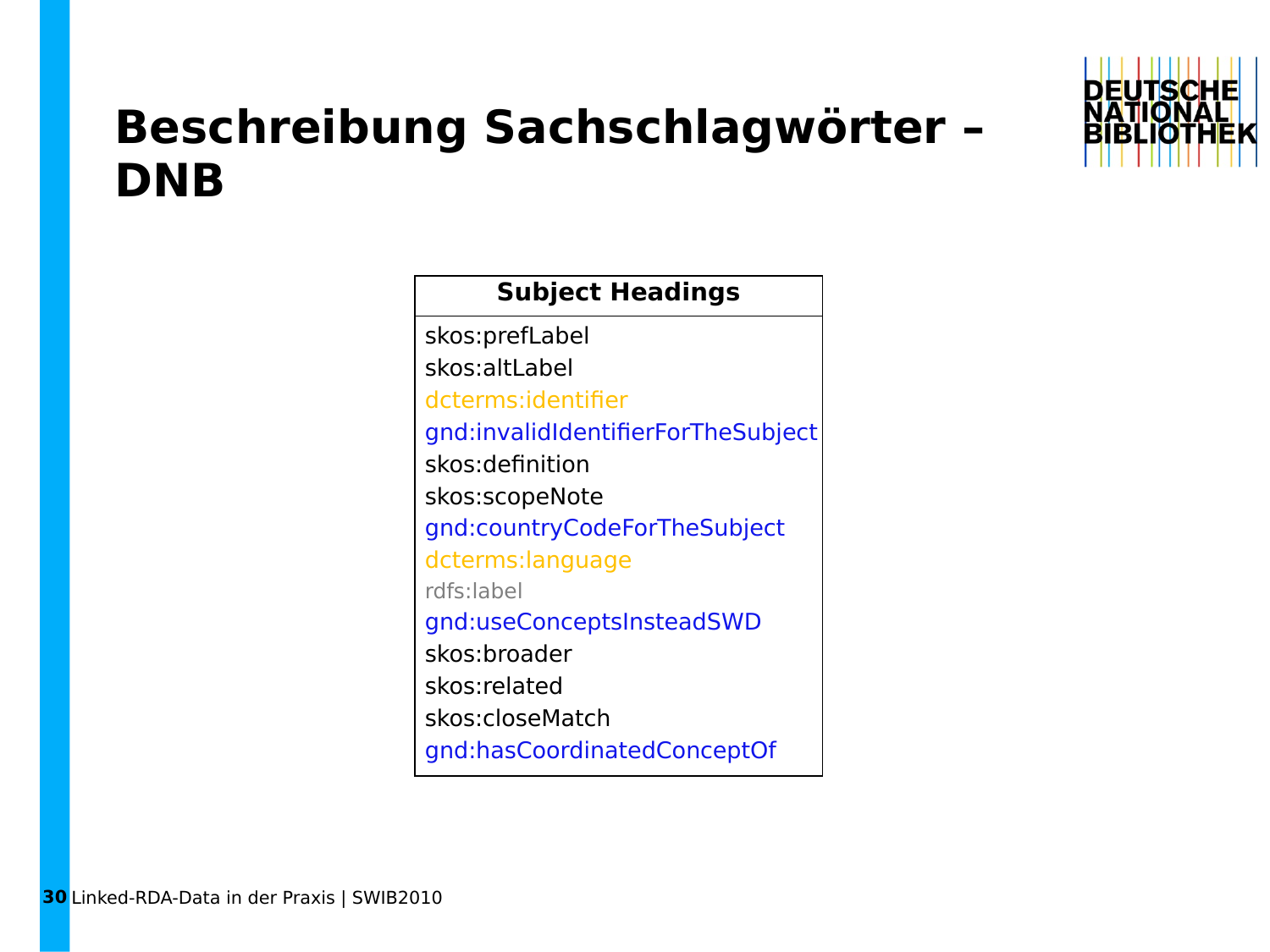

30
# Beschreibung Sachschlagwörter – DNB
Subject Headings
skos:prefLabel
skos:altLabel
dcterms:identifier
gnd:invalidIdentifierForTheSubject
skos:definition
skos:scopeNote
gnd:countryCodeForTheSubject
dcterms:language
rdfs:label
gnd:useConceptsInsteadSWD
skos:broader
skos:related
skos:closeMatch
gnd:hasCoordinatedConceptOf

Linked-RDA-Data in der Praxis | SWIB2010